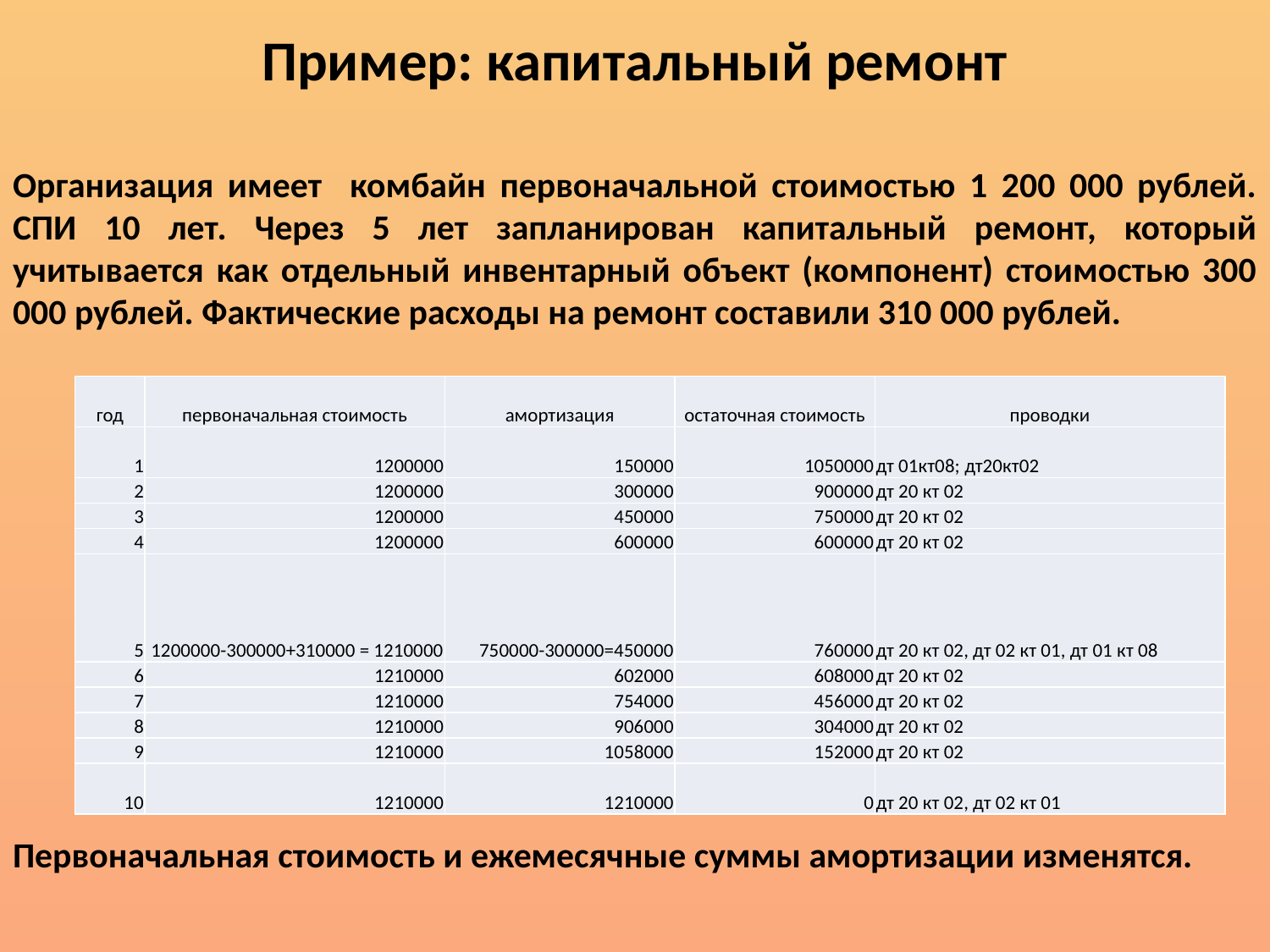

# Пример: капитальный ремонт

Организация имеет  комбайн первоначальной стоимостью 1 200 000 рублей. СПИ 10 лет. Через 5 лет запланирован капитальный ремонт, который учитывается как отдельный инвентарный объект (компонент) стоимостью 300 000 рублей. Фактические расходы на ремонт составили 310 000 рублей.

Первоначальная стоимость и ежемесячные суммы амортизации изменятся.

| год | первоначальная стоимость | амортизация | остаточная стоимость | проводки |
| --- | --- | --- | --- | --- |
| 1 | 1200000 | 150000 | 1050000 | дт 01кт08; дт20кт02 |
| 2 | 1200000 | 300000 | 900000 | дт 20 кт 02 |
| 3 | 1200000 | 450000 | 750000 | дт 20 кт 02 |
| 4 | 1200000 | 600000 | 600000 | дт 20 кт 02 |
| 5 | 1200000-300000+310000 = 1210000 | 750000-300000=450000 | 760000 | дт 20 кт 02, дт 02 кт 01, дт 01 кт 08 |
| 6 | 1210000 | 602000 | 608000 | дт 20 кт 02 |
| 7 | 1210000 | 754000 | 456000 | дт 20 кт 02 |
| 8 | 1210000 | 906000 | 304000 | дт 20 кт 02 |
| 9 | 1210000 | 1058000 | 152000 | дт 20 кт 02 |
| 10 | 1210000 | 1210000 | 0 | дт 20 кт 02, дт 02 кт 01 |